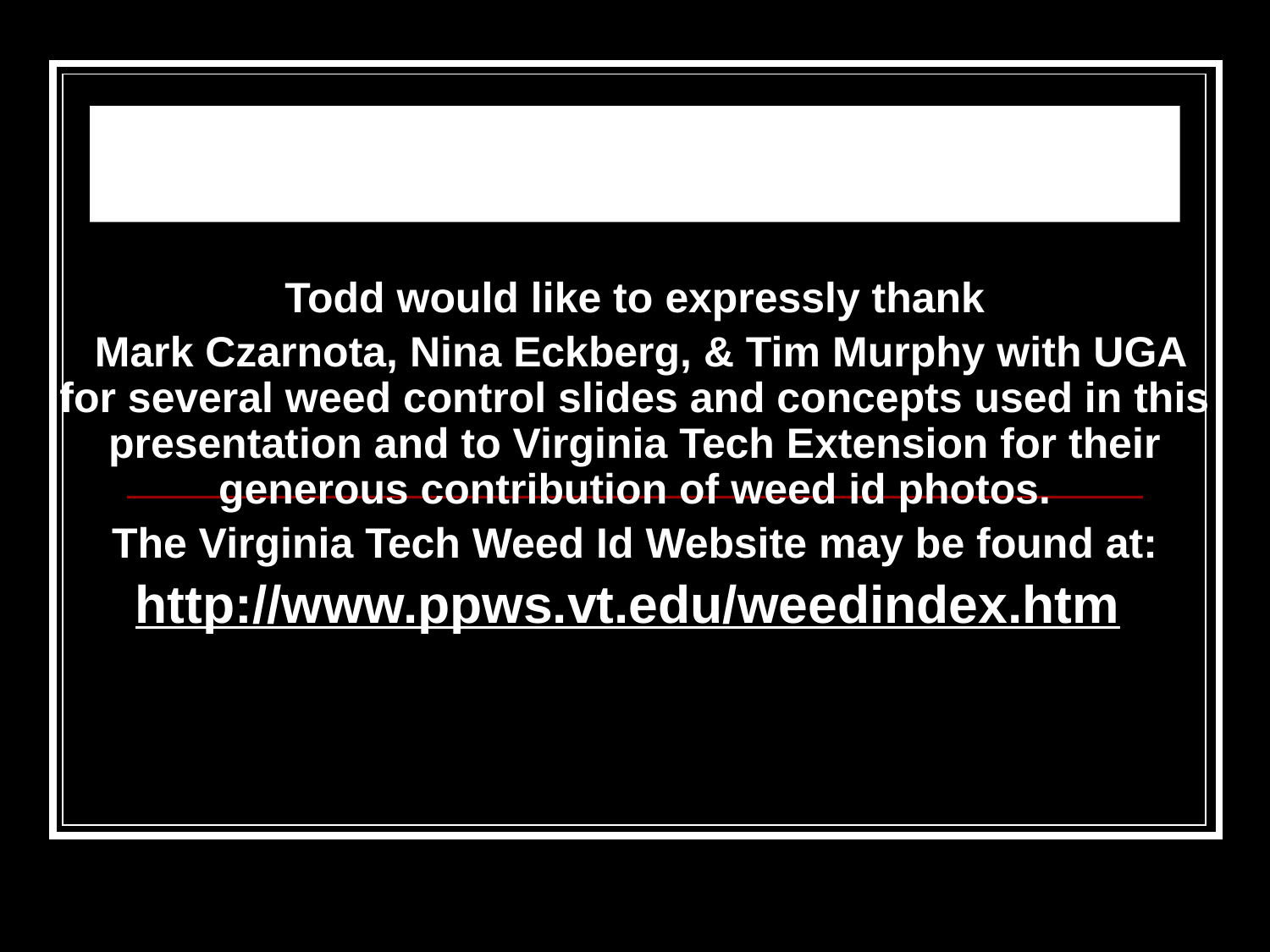

# Credits:
Todd would like to expressly thank
 Mark Czarnota, Nina Eckberg, & Tim Murphy with UGA for several weed control slides and concepts used in this presentation and to Virginia Tech Extension for their generous contribution of weed id photos.
The Virginia Tech Weed Id Website may be found at:
http://www.ppws.vt.edu/weedindex.htm